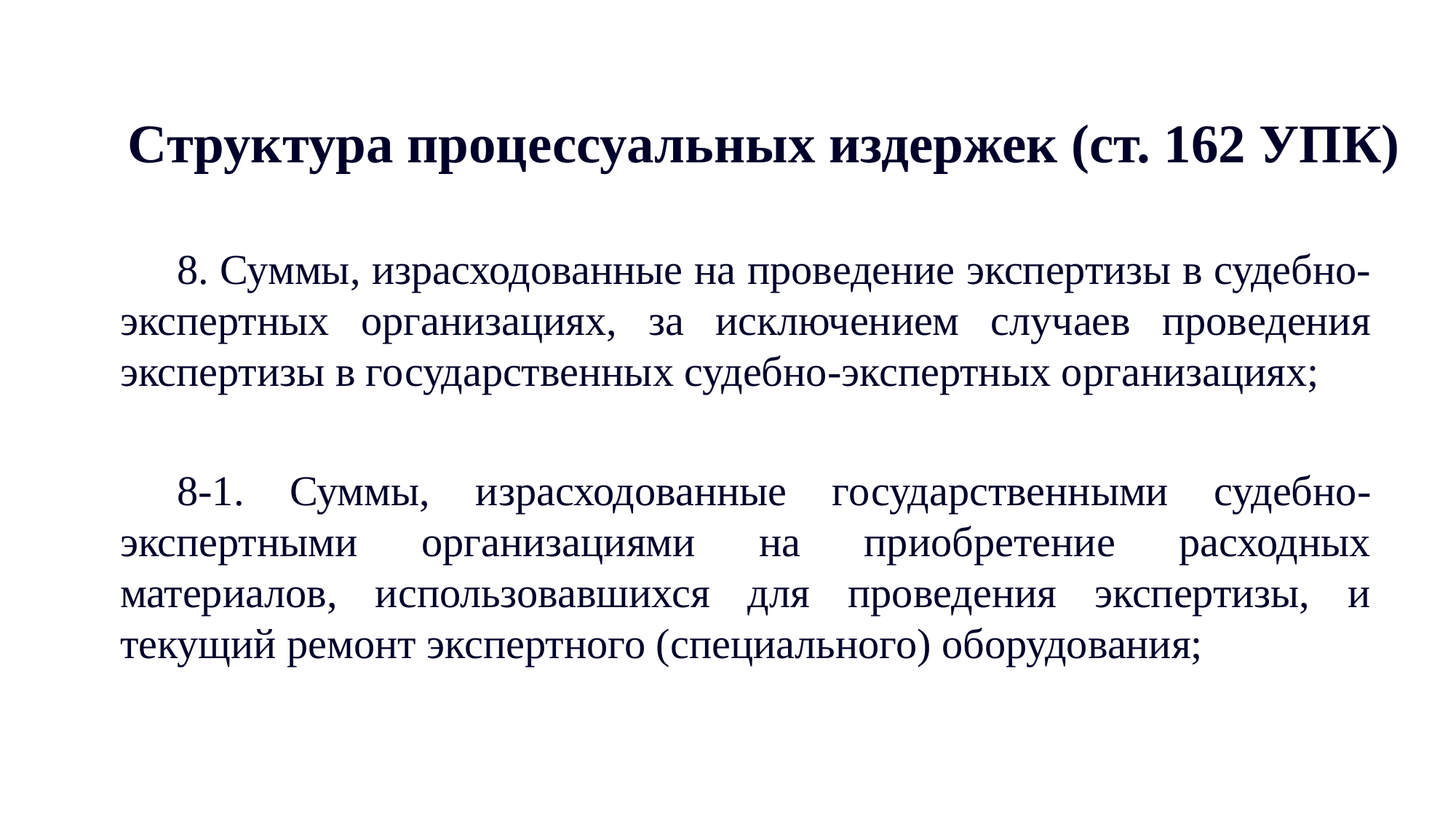

# Структура процессуальных издержек (ст. 162 УПК)
8. Суммы, израсходованные на проведение экспертизы в судебно-экспертных организациях, за исключением случаев проведения экспертизы в государственных судебно-экспертных организациях;

8-1. Суммы, израсходованные государственными судебно-экспертными организациями на приобретение расходных материалов, использовавшихся для проведения экспертизы, и текущий ремонт экспертного (специального) оборудования;